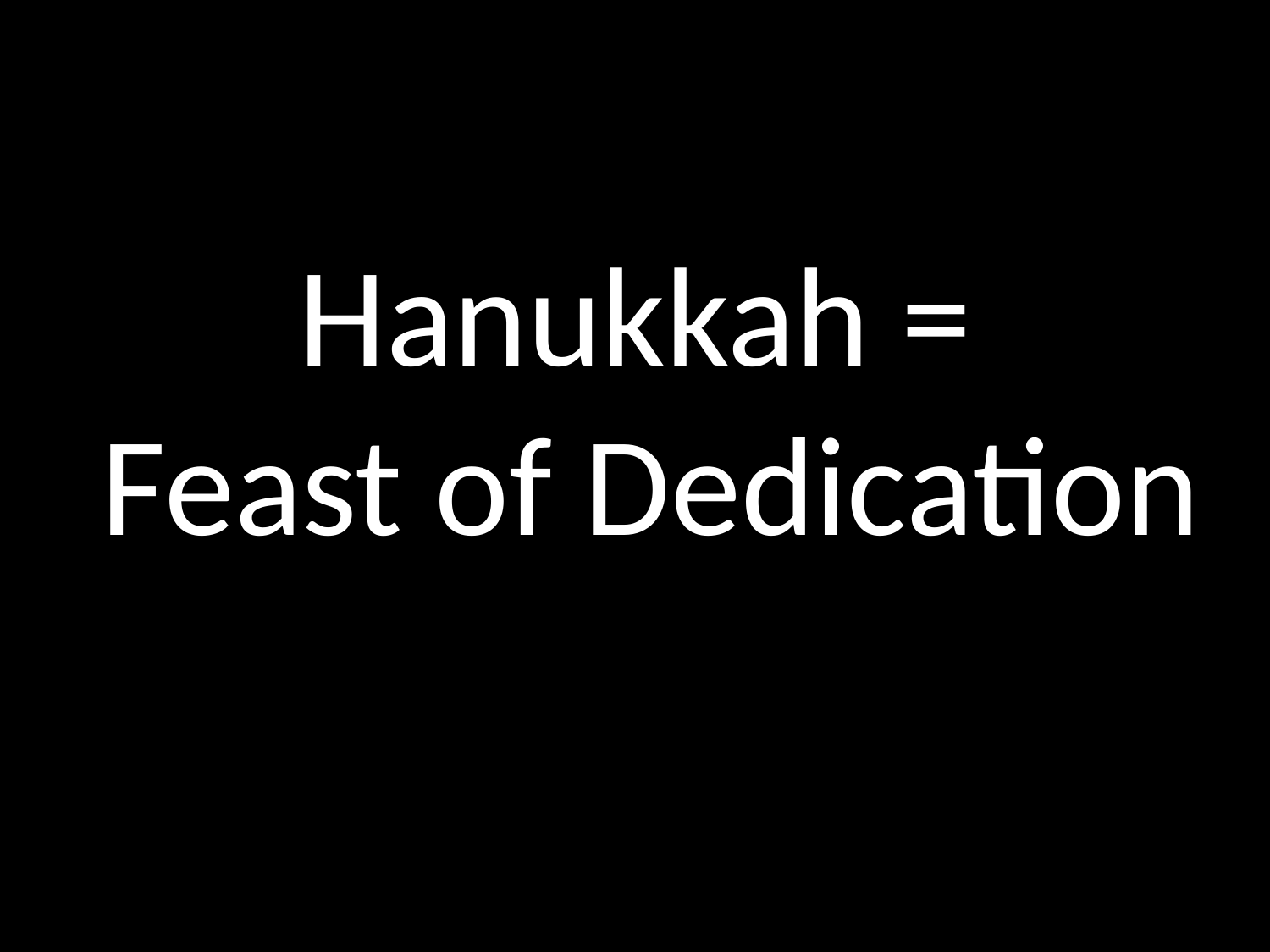

# Hanukkah = Feast of Dedication
GOD
GOD